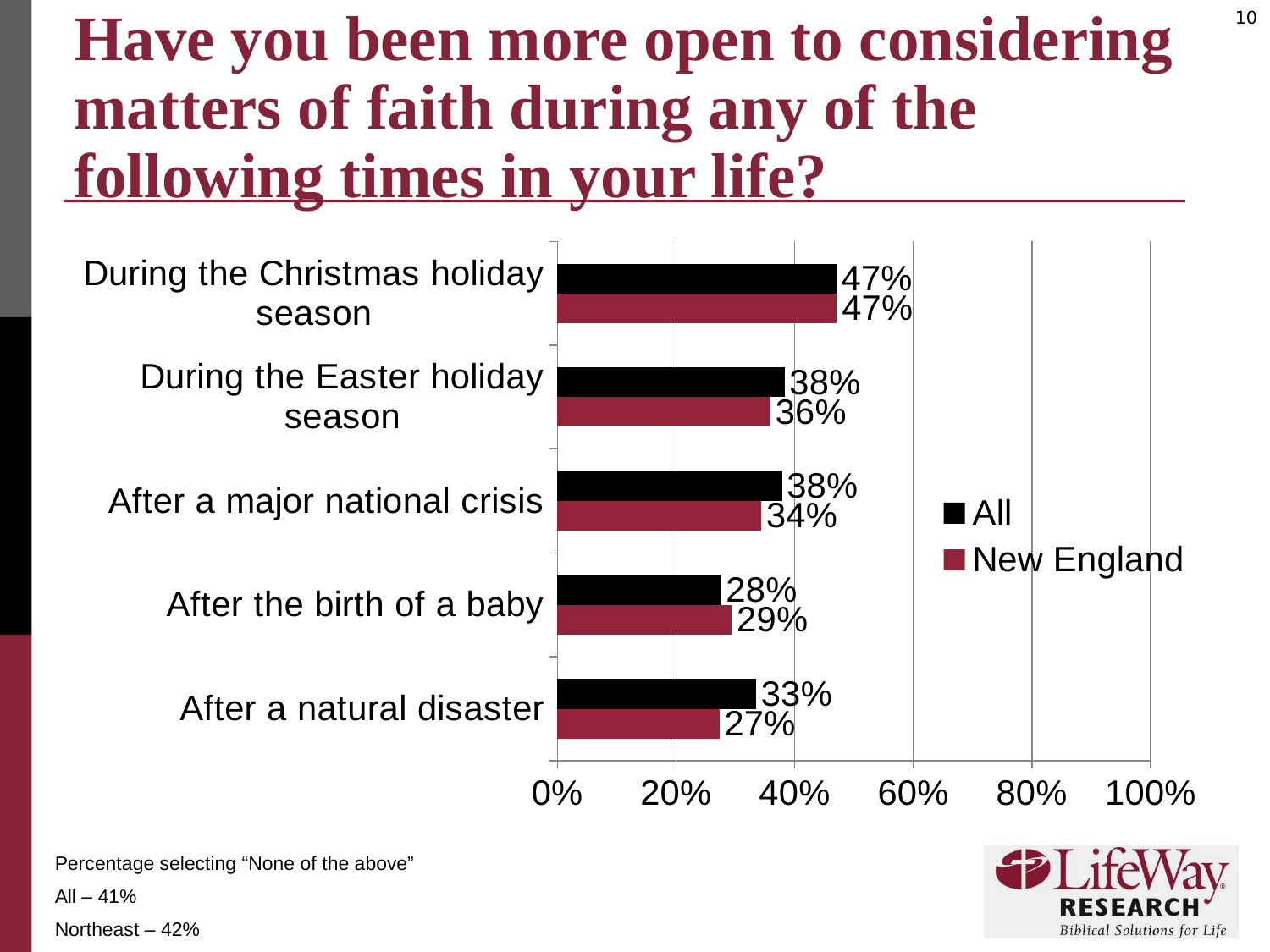

# Have you been more open to considering matters of faith during any of the following times in your life?

### Chart

| Category | New England | All |
|---|---|---|
| After a natural disaster | 0.2731 | 0.3349000000000001 |
| After the birth of a baby | 0.29400000000000004 | 0.27580000000000005 |
| After a major national crisis | 0.3437 | 0.37850000000000006 |
| During the Easter holiday season | 0.3590000000000001 | 0.3829000000000001 |
| During the Christmas holiday season | 0.4711 | 0.46990000000000004 |
Percentage selecting “None of the above”
All – 41%
Northeast – 42%